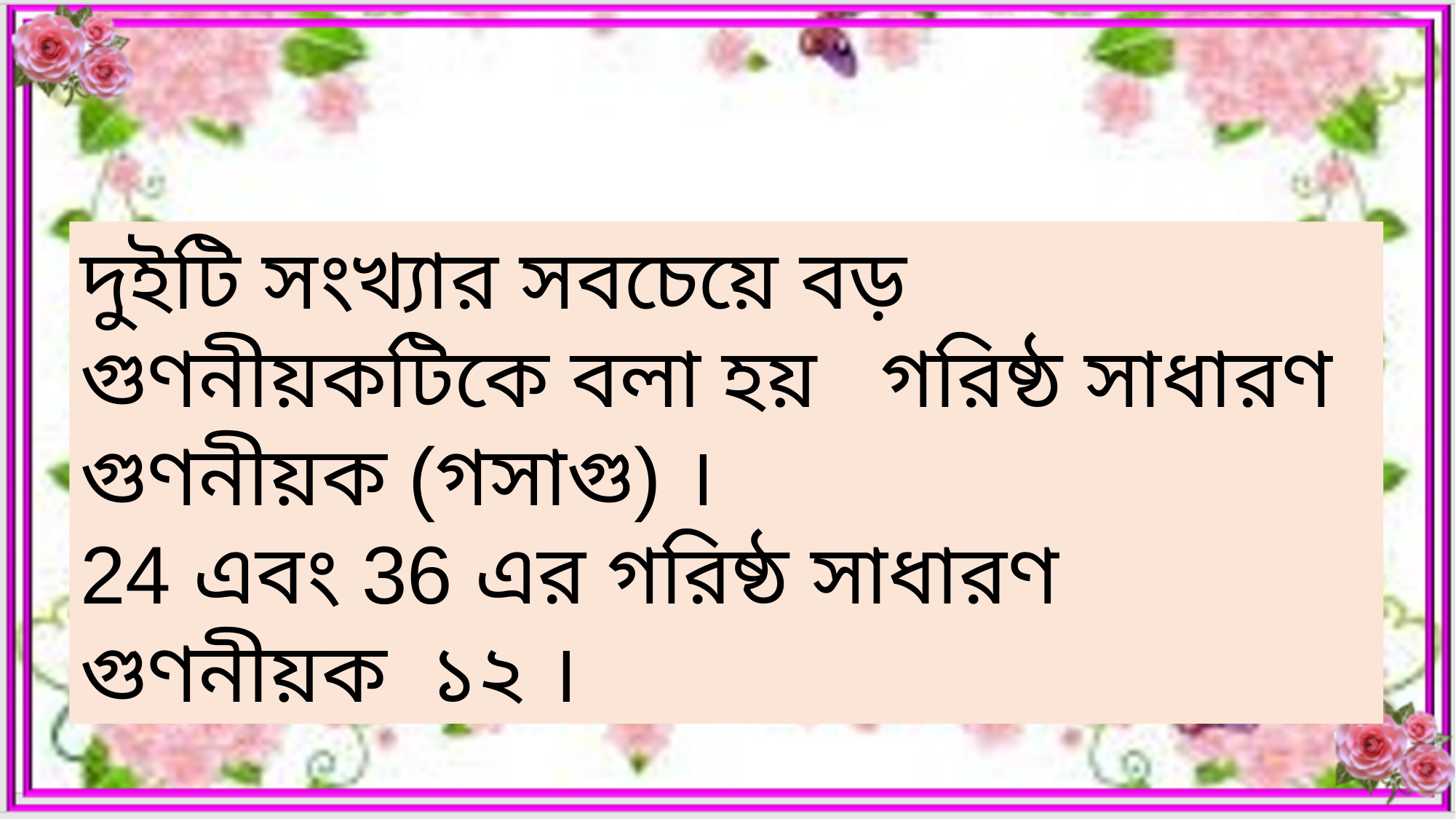

দুইটি সংখ্যার সবচেয়ে বড় গুণনীয়কটিকে বলা হয়   গরিষ্ঠ সাধারণ গুণনীয়ক (গসাগু) ।
24 এবং 36 এর গরিষ্ঠ সাধারণ গুণনীয়ক  ১২ ।